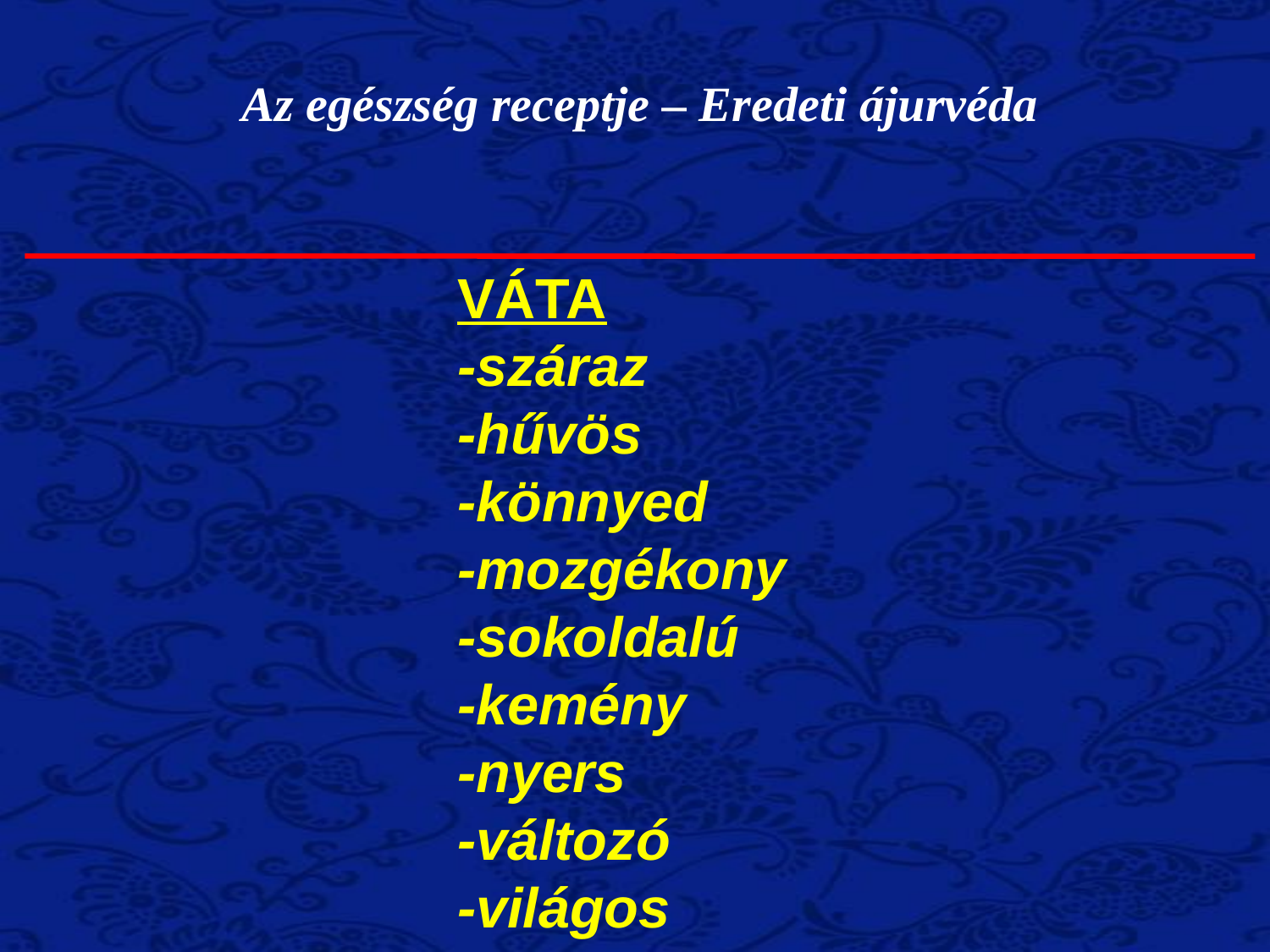

Az egészség receptje – Eredeti ájurvéda

VÁTA
-száraz
-hűvös
-könnyed
-mozgékony
-sokoldalú
-kemény
-nyers
-változó
-világos

.